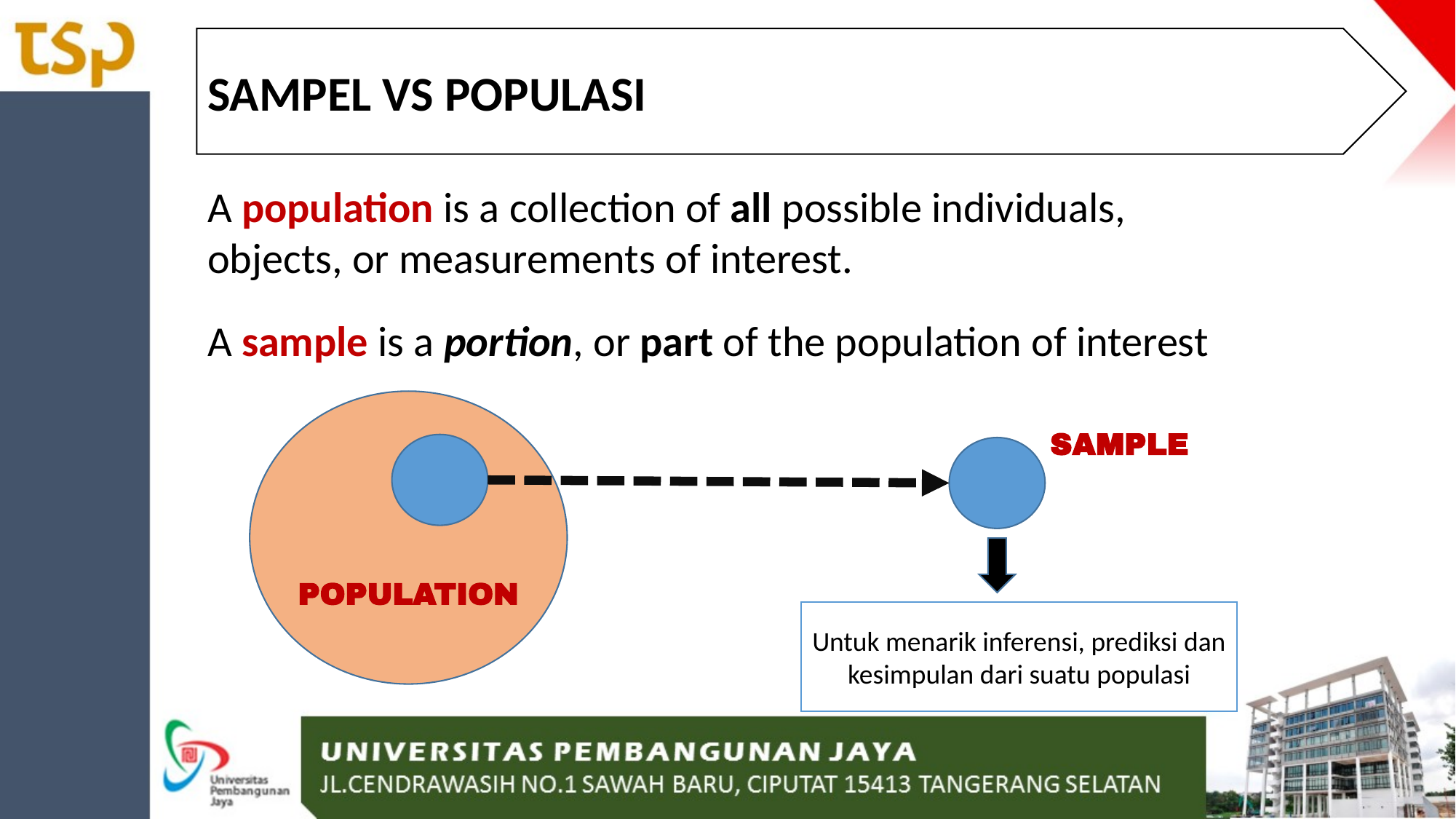

SAMPEL VS POPULASI
A population is a collection of all possible individuals, objects, or measurements of interest.
A sample is a portion, or part of the population of interest

SAMPLE

POPULATION
Untuk menarik inferensi, prediksi dan kesimpulan dari suatu populasi